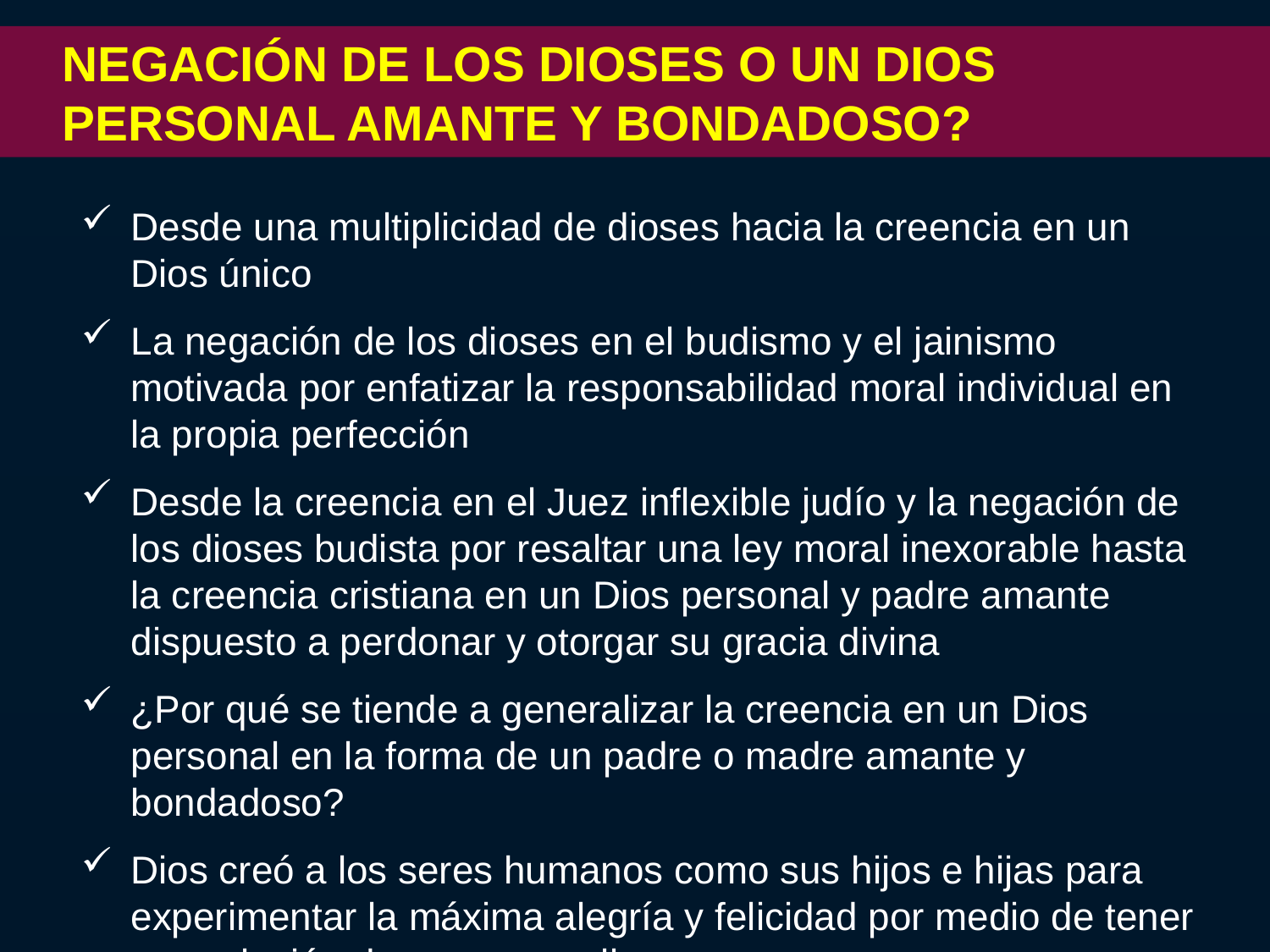

Negación de los dioses o un Dios personal amante y bondadoso?
Desde una multiplicidad de dioses hacia la creencia en un Dios único
La negación de los dioses en el budismo y el jainismo motivada por enfatizar la responsabilidad moral individual en la propia perfección
Desde la creencia en el Juez inflexible judío y la negación de los dioses budista por resaltar una ley moral inexorable hasta la creencia cristiana en un Dios personal y padre amante dispuesto a perdonar y otorgar su gracia divina
¿Por qué se tiende a generalizar la creencia en un Dios personal en la forma de un padre o madre amante y bondadoso?
Dios creó a los seres humanos como sus hijos e hijas para experimentar la máxima alegría y felicidad por medio de tener una relación de amor con ellos